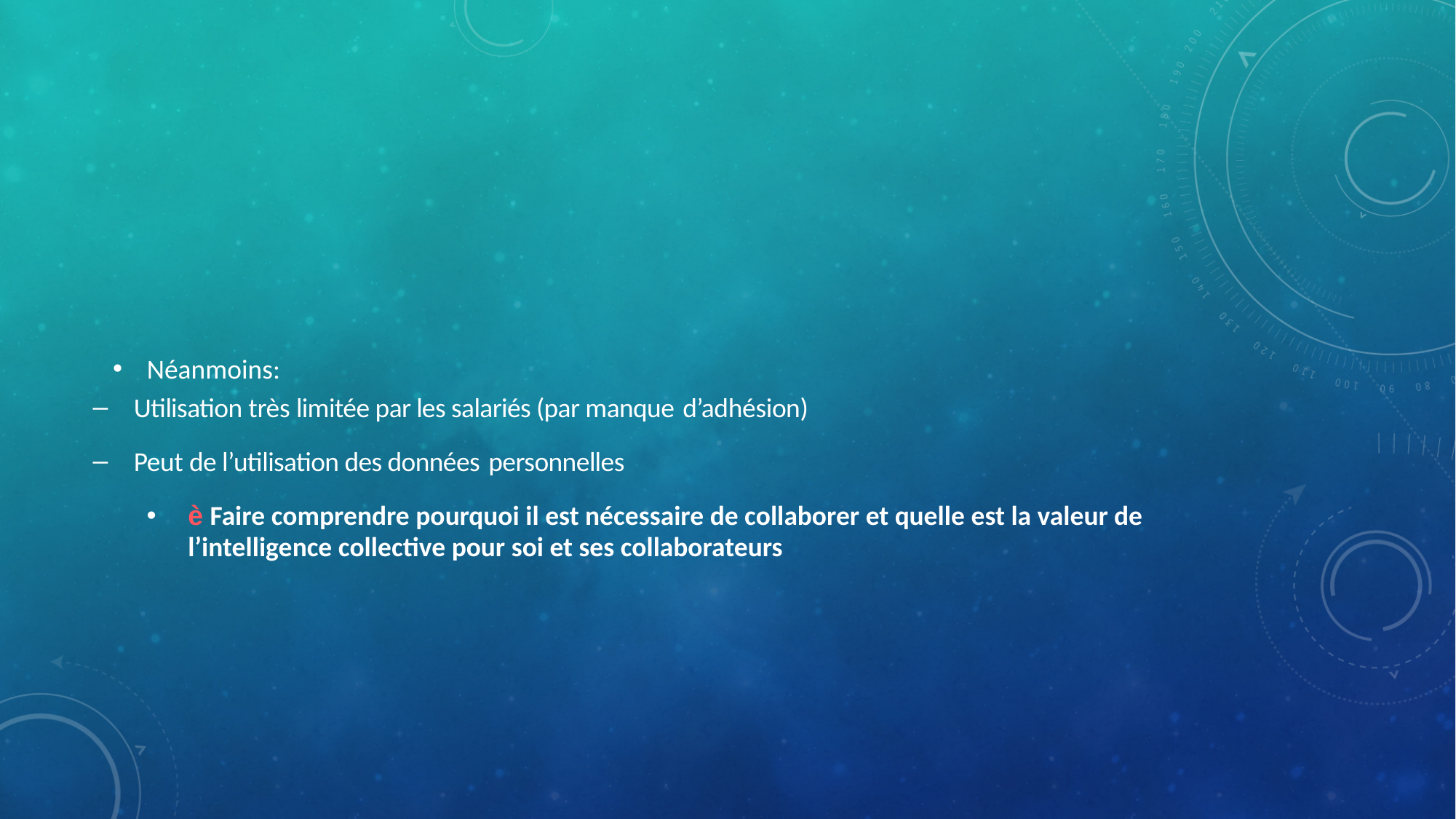

#
Néanmoins:
Utilisation très limitée par les salariés (par manque d’adhésion)
Peut de l’utilisation des données personnelles
è Faire comprendre pourquoi il est nécessaire de collaborer et quelle est la valeur de l’intelligence collective pour soi et ses collaborateurs